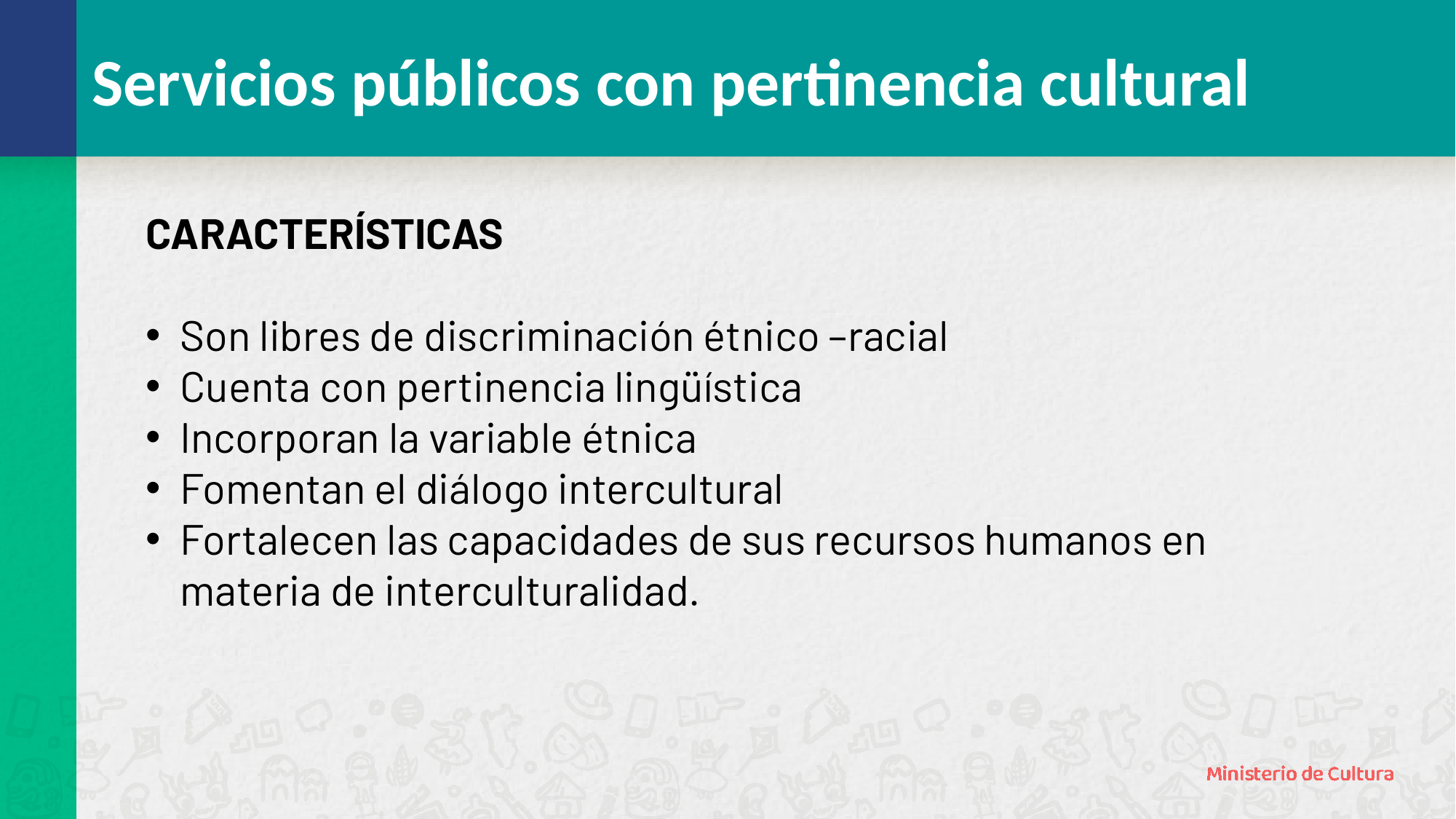

Servicios públicos con pertinencia cultural
CARACTERÍSTICAS

Son libres de discriminación étnico –racial
Cuenta con pertinencia lingüística
Incorporan la variable étnica
Fomentan el diálogo intercultural
Fortalecen las capacidades de sus recursos humanos en materia de interculturalidad.